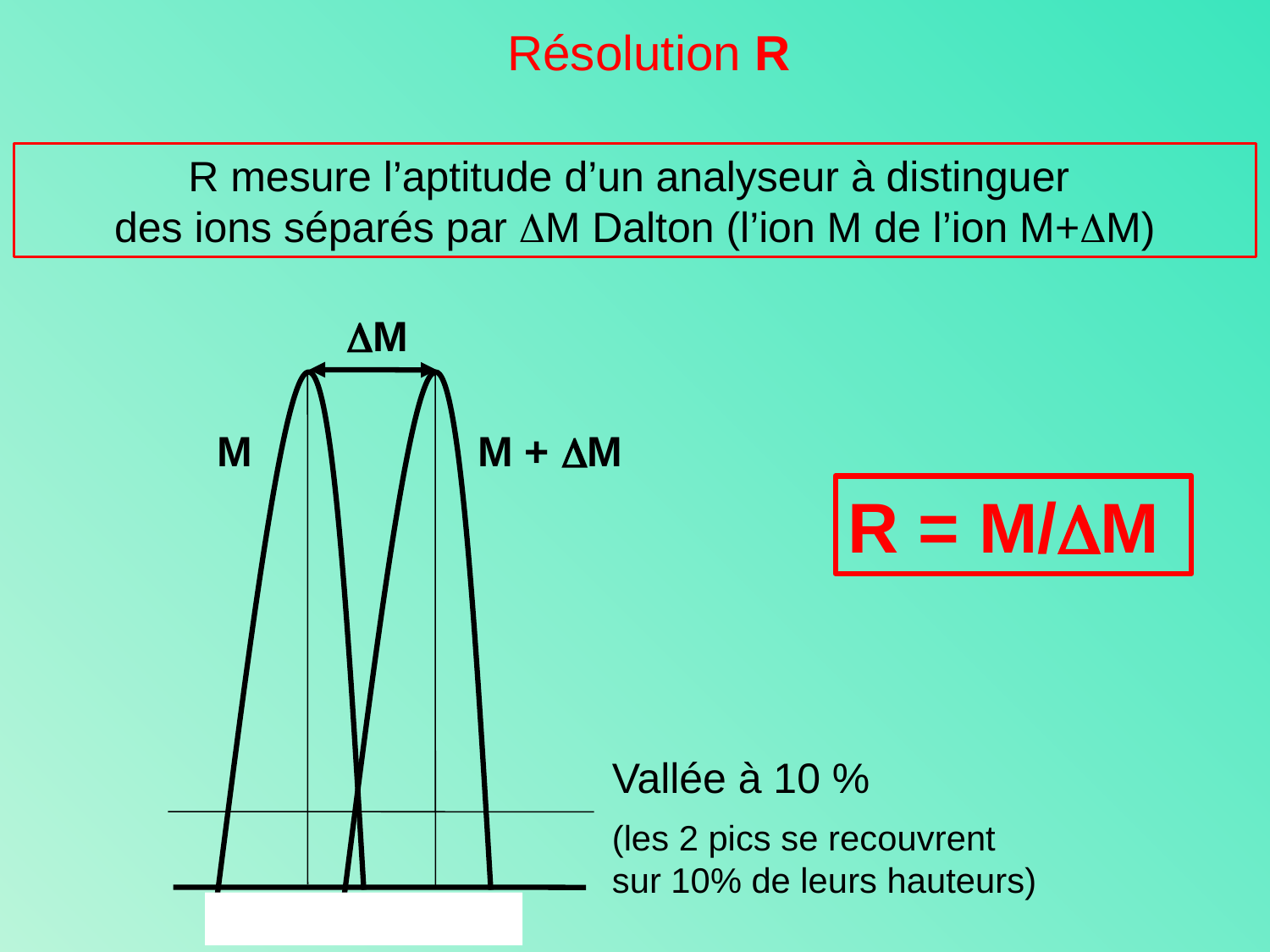

Résolution R
R mesure l’aptitude d’un analyseur à distinguer
des ions séparés par ΔM Dalton (l’ion M de l’ion M+ΔM)
ΔM

M
M + ΔM
Vallée à 10 %
(les 2 pics se recouvrent sur 10% de leurs hauteurs)

R = M/ΔM